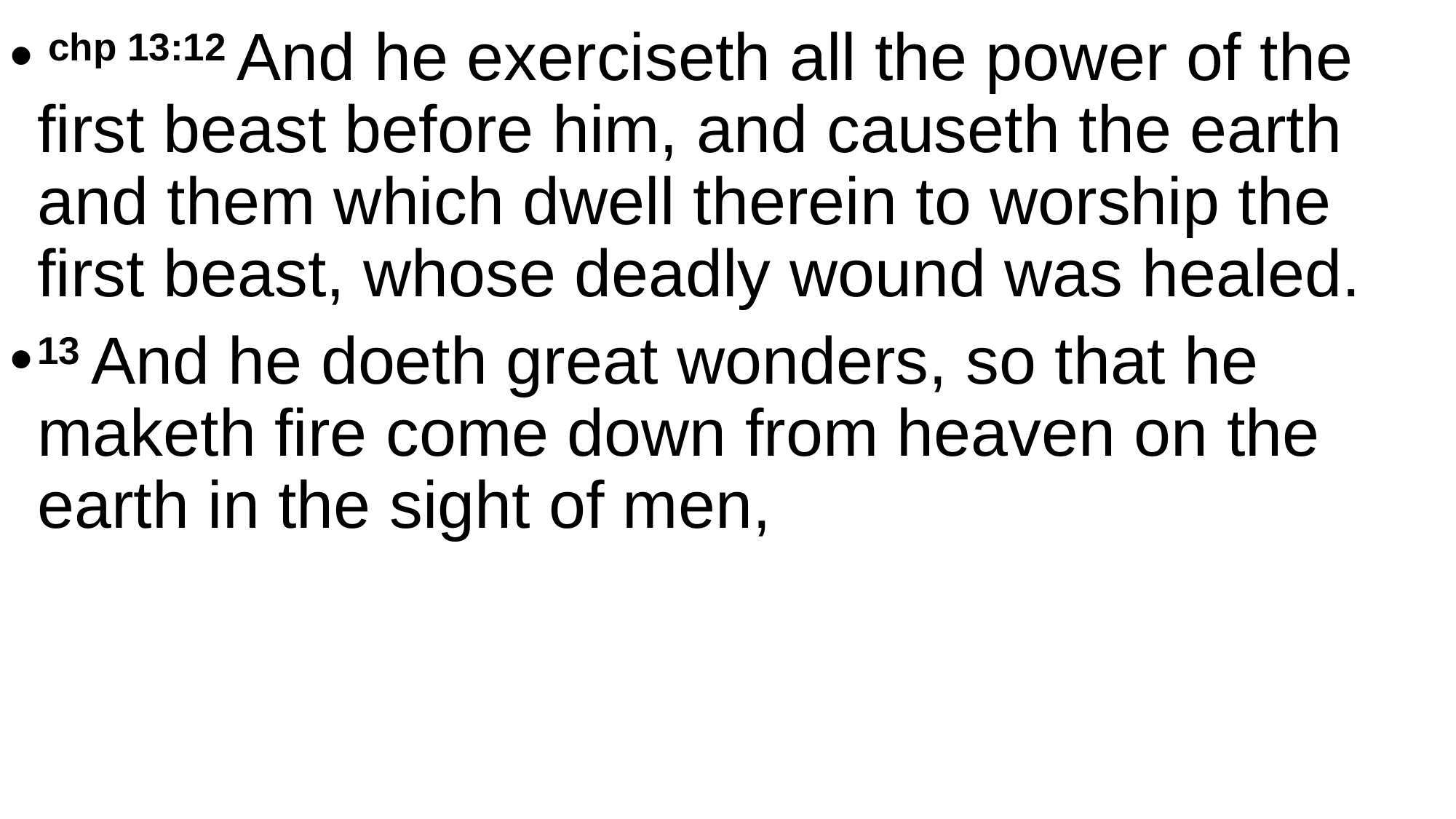

chp 13:12 And he exerciseth all the power of the first beast before him, and causeth the earth and them which dwell therein to worship the first beast, whose deadly wound was healed.
13 And he doeth great wonders, so that he maketh fire come down from heaven on the earth in the sight of men,

#